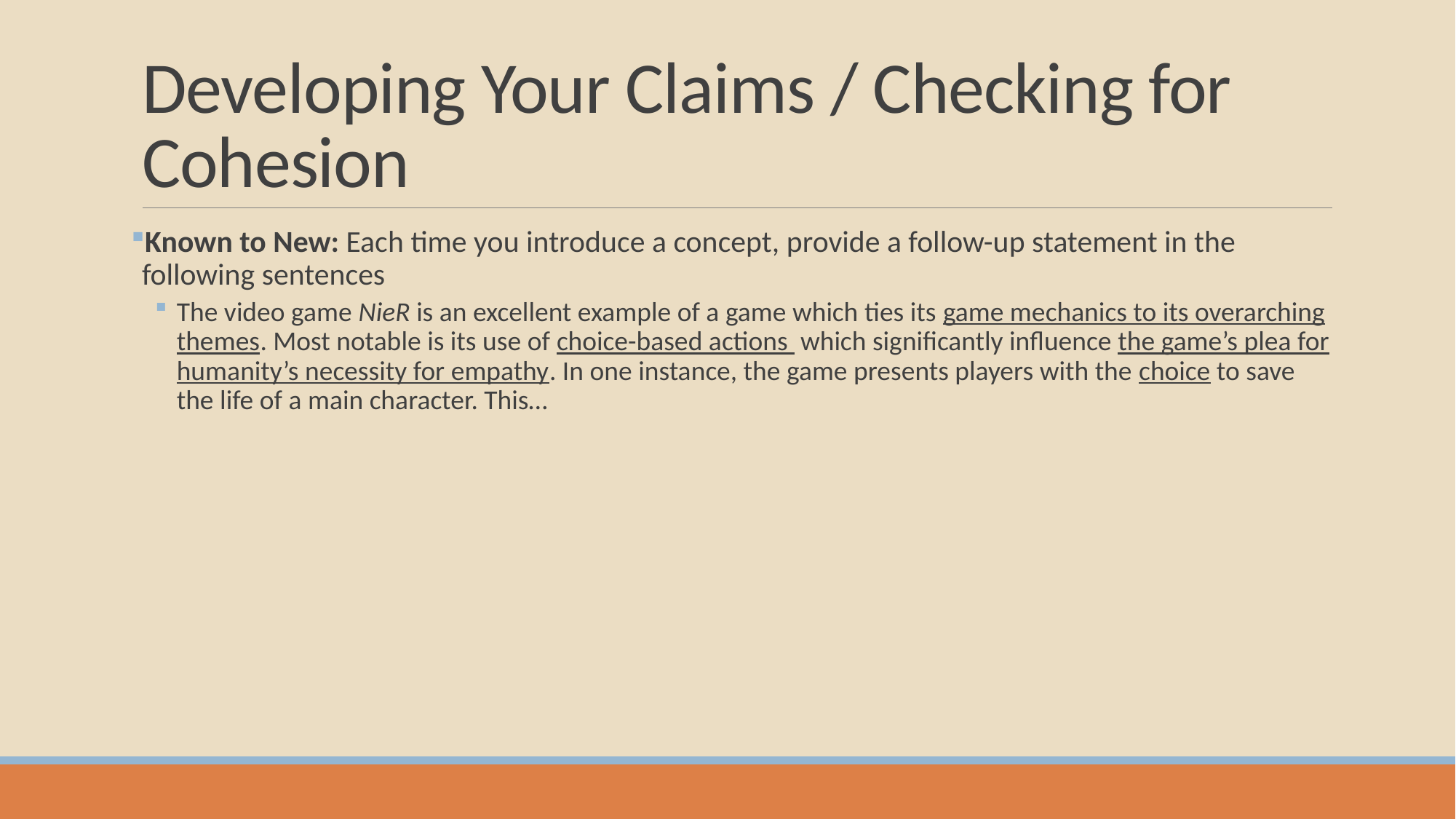

# Developing Your Claims / Checking for Cohesion
Known to New: Each time you introduce a concept, provide a follow-up statement in the following sentences
The video game NieR is an excellent example of a game which ties its game mechanics to its overarching themes. Most notable is its use of choice-based actions  which significantly influence the game’s plea for humanity’s necessity for empathy. In one instance, the game presents players with the choice to save the life of a main character. This…